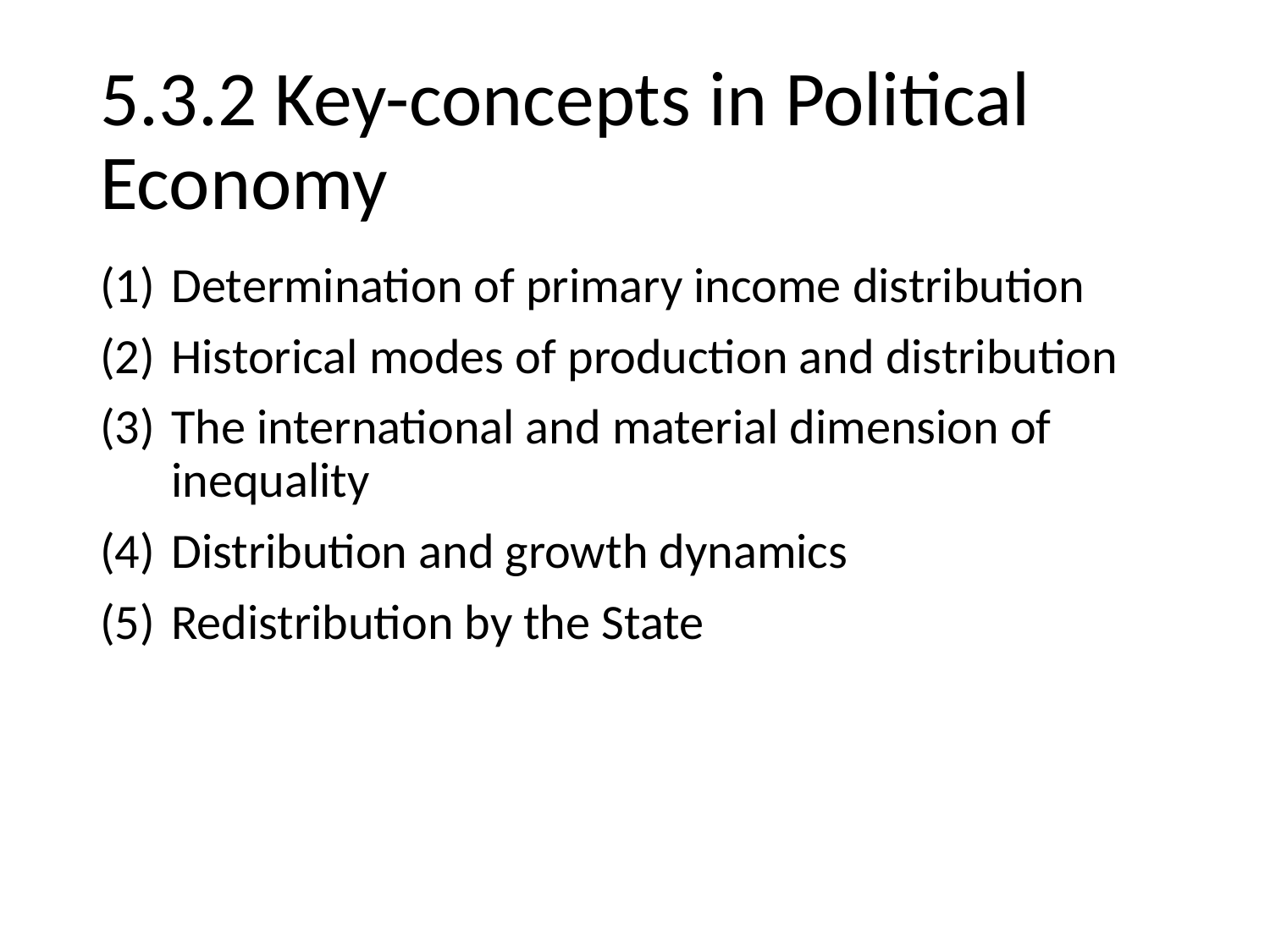

# 5.3.2 Key-concepts in Political Economy
Determination of primary income distribution
Historical modes of production and distribution
The international and material dimension of inequality
Distribution and growth dynamics
Redistribution by the State